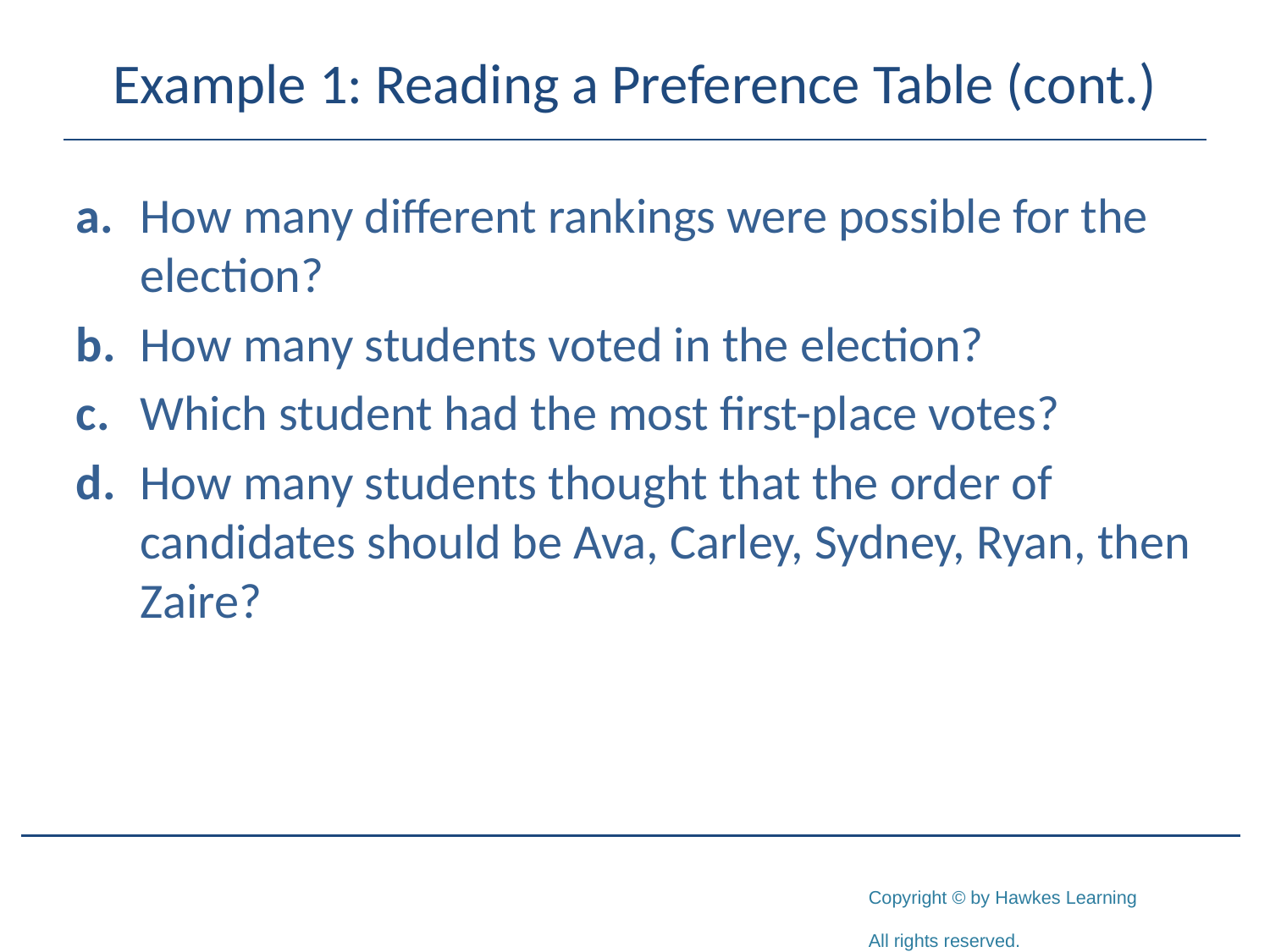

# Example 1: Reading a Preference Table (cont.)
a.	How many different rankings were possible for the election?
b.	How many students voted in the election?
c.	Which student had the most first-place votes?
d.	How many students thought that the order of candidates should be Ava, Carley, Sydney, Ryan, then Zaire?